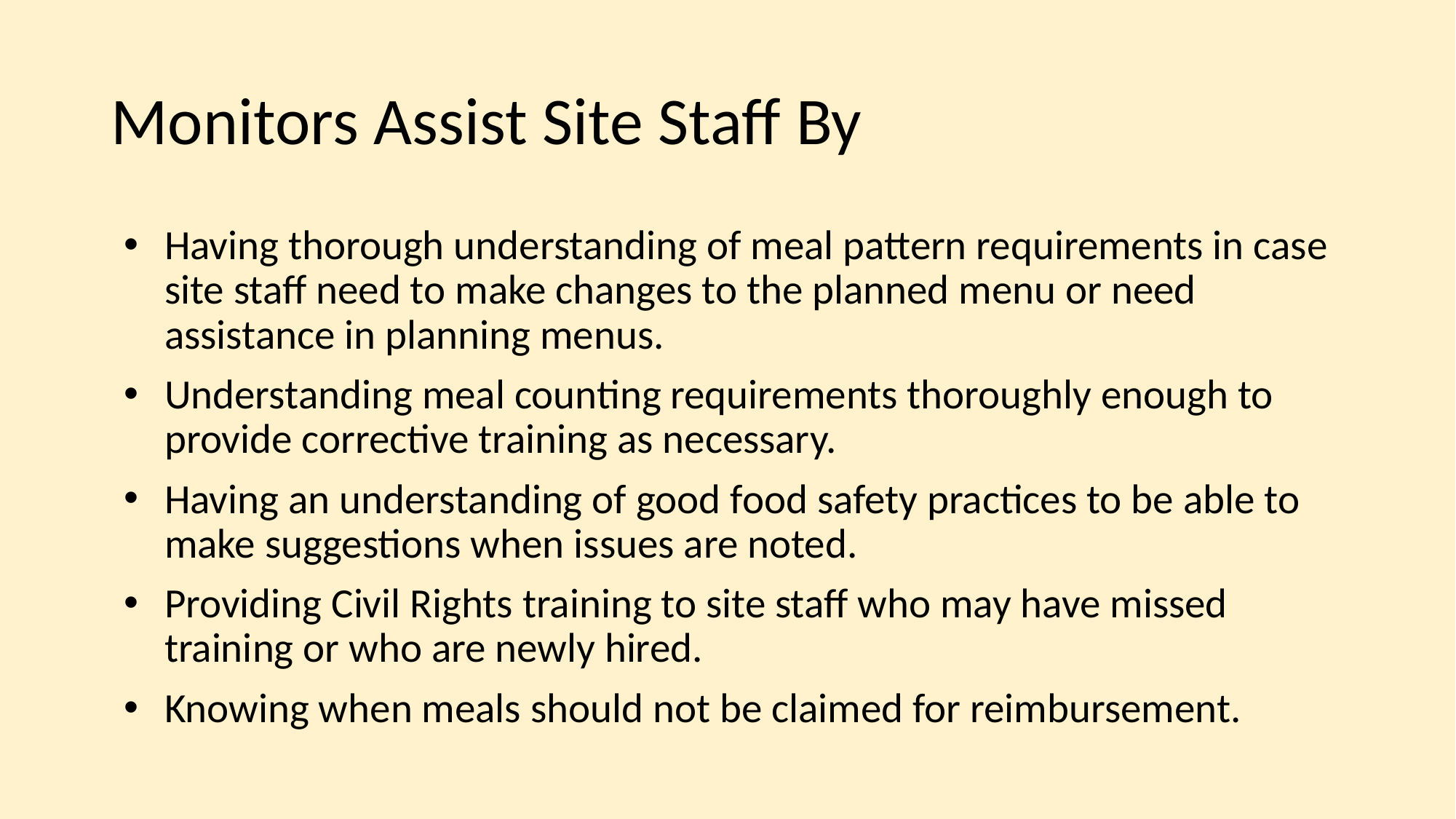

# Monitors Assist Site Staff By
Having thorough understanding of meal pattern requirements in case site staff need to make changes to the planned menu or need assistance in planning menus.
Understanding meal counting requirements thoroughly enough to provide corrective training as necessary.
Having an understanding of good food safety practices to be able to make suggestions when issues are noted.
Providing Civil Rights training to site staff who may have missed training or who are newly hired.
Knowing when meals should not be claimed for reimbursement.